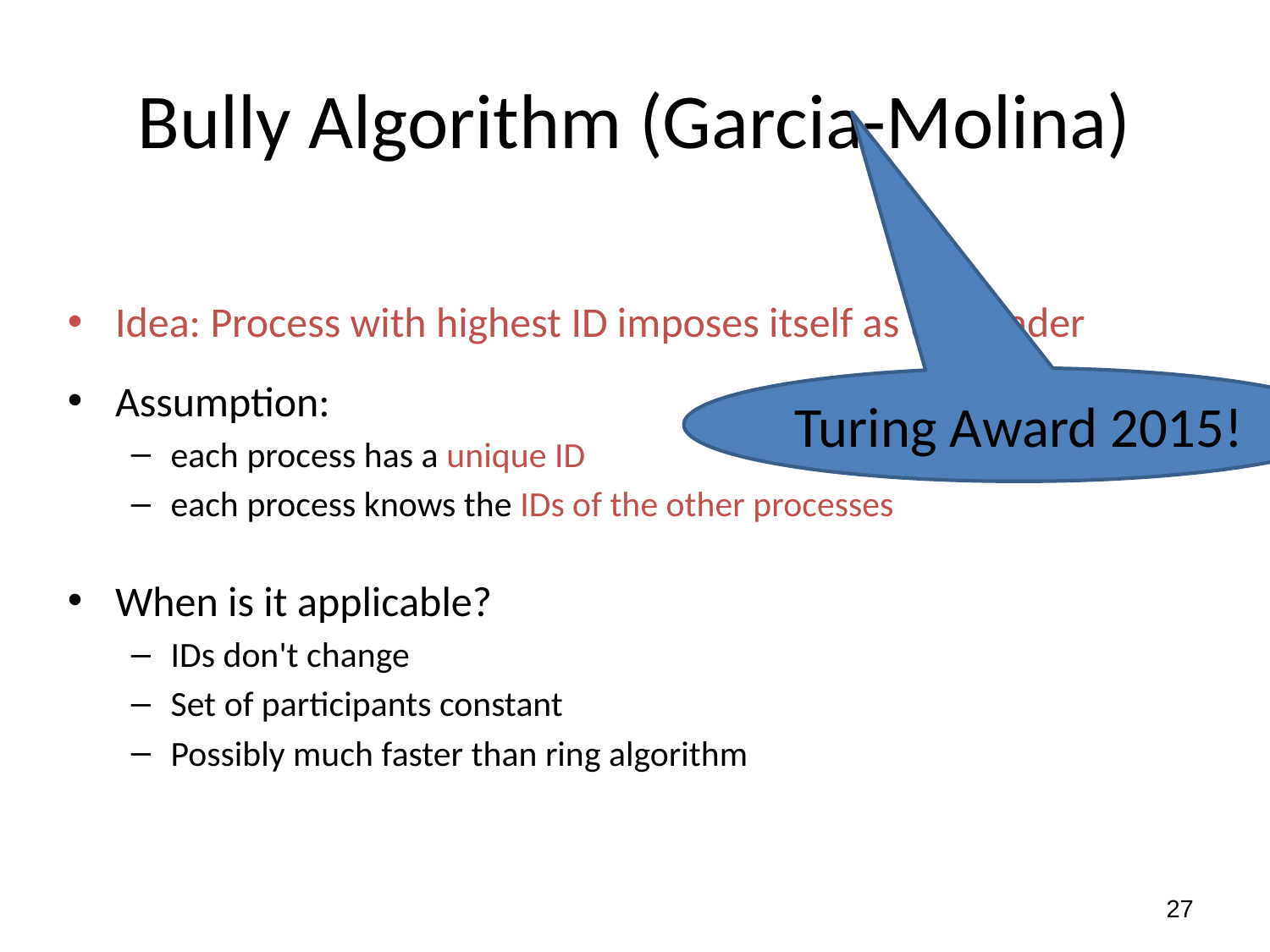

# Bully Algorithm (Garcia-Molina)

Idea: Process with highest ID imposes itself as the leader

Assumption:
each process has a unique ID
each process knows the IDs of the other processes

When is it applicable?
IDs don't change
Set of participants constant
Possibly much faster than ring algorithm
Turing Award 2015!
27